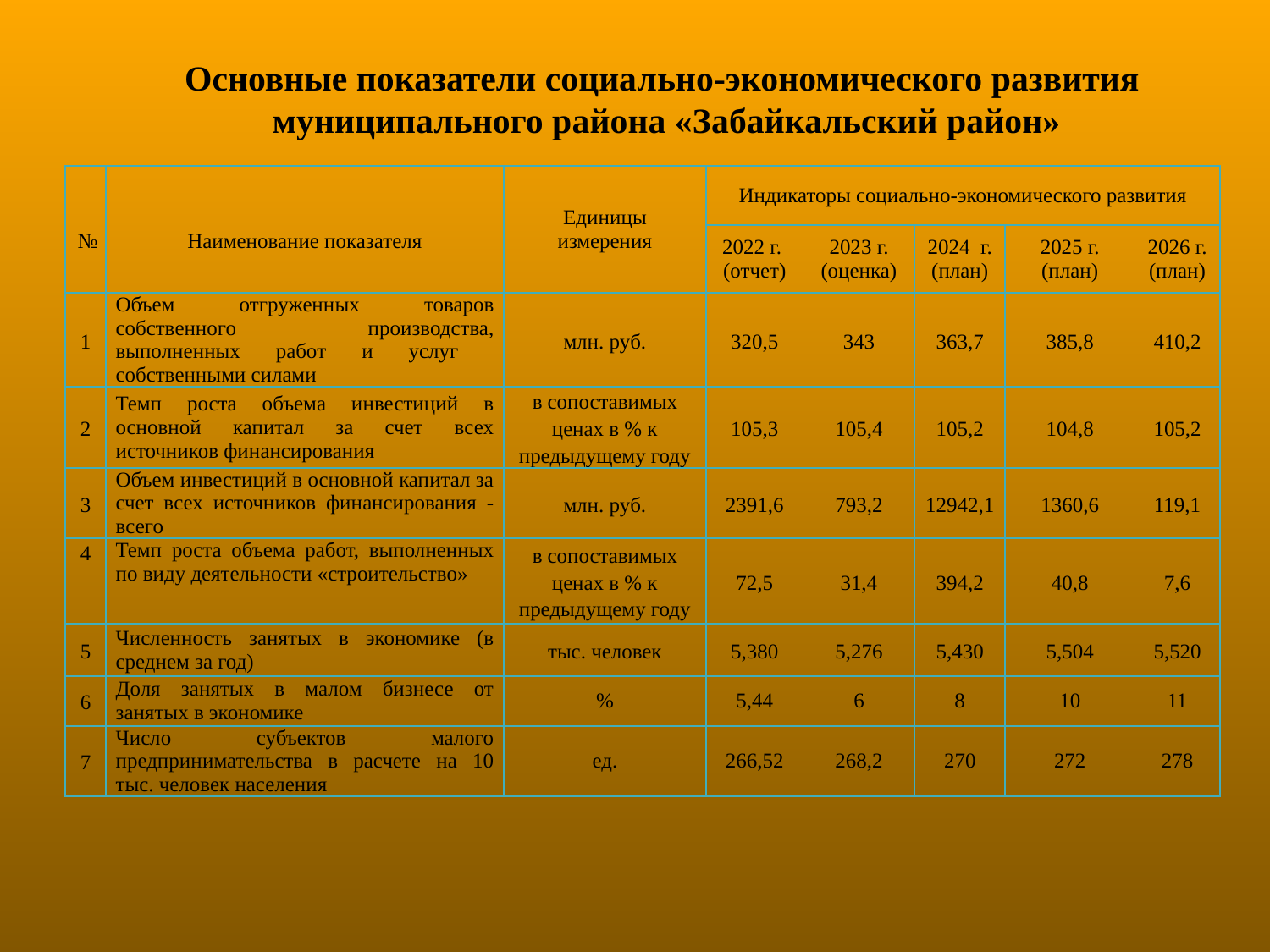

Основные показатели социально-экономического развития
муниципального района «Забайкальский район»
| № | Наименование показателя | Единицы измерения | Индикаторы социально-экономического развития |  |  |  |  |
| --- | --- | --- | --- | --- | --- | --- | --- |
|  |  |  | 2022 г. (отчет) | 2023 г. (оценка) | 2024 г. (план) | 2025 г. (план) | 2026 г. (план) |
| 1 | Объем отгруженных товаров собственного производства, выполненных работ и услуг собственными силами | млн. руб. | 320,5 | 343 | 363,7 | 385,8 | 410,2 |
| 2 | Темп роста объема инвестиций в основной капитал за счет всех источников финансирования | в сопоставимых ценах в % к предыдущему году | 105,3 | 105,4 | 105,2 | 104,8 | 105,2 |
| 3 | Объем инвестиций в основной капитал за счет всех источников финансирования - всего | млн. руб. | 2391,6 | 793,2 | 12942,1 | 1360,6 | 119,1 |
| 4 | Темп роста объема работ, выполненных по виду деятельности «строительство» | в сопоставимых ценах в % к предыдущему году | 72,5 | 31,4 | 394,2 | 40,8 | 7,6 |
| 5 | Численность занятых в экономике (в среднем за год) | тыс. человек | 5,380 | 5,276 | 5,430 | 5,504 | 5,520 |
| 6 | Доля занятых в малом бизнесе от занятых в экономике | % | 5,44 | 6 | 8 | 10 | 11 |
| 7 | Число субъектов малого предпринимательства в расчете на 10 тыс. человек населения | ед. | 266,52 | 268,2 | 270 | 272 | 278 |